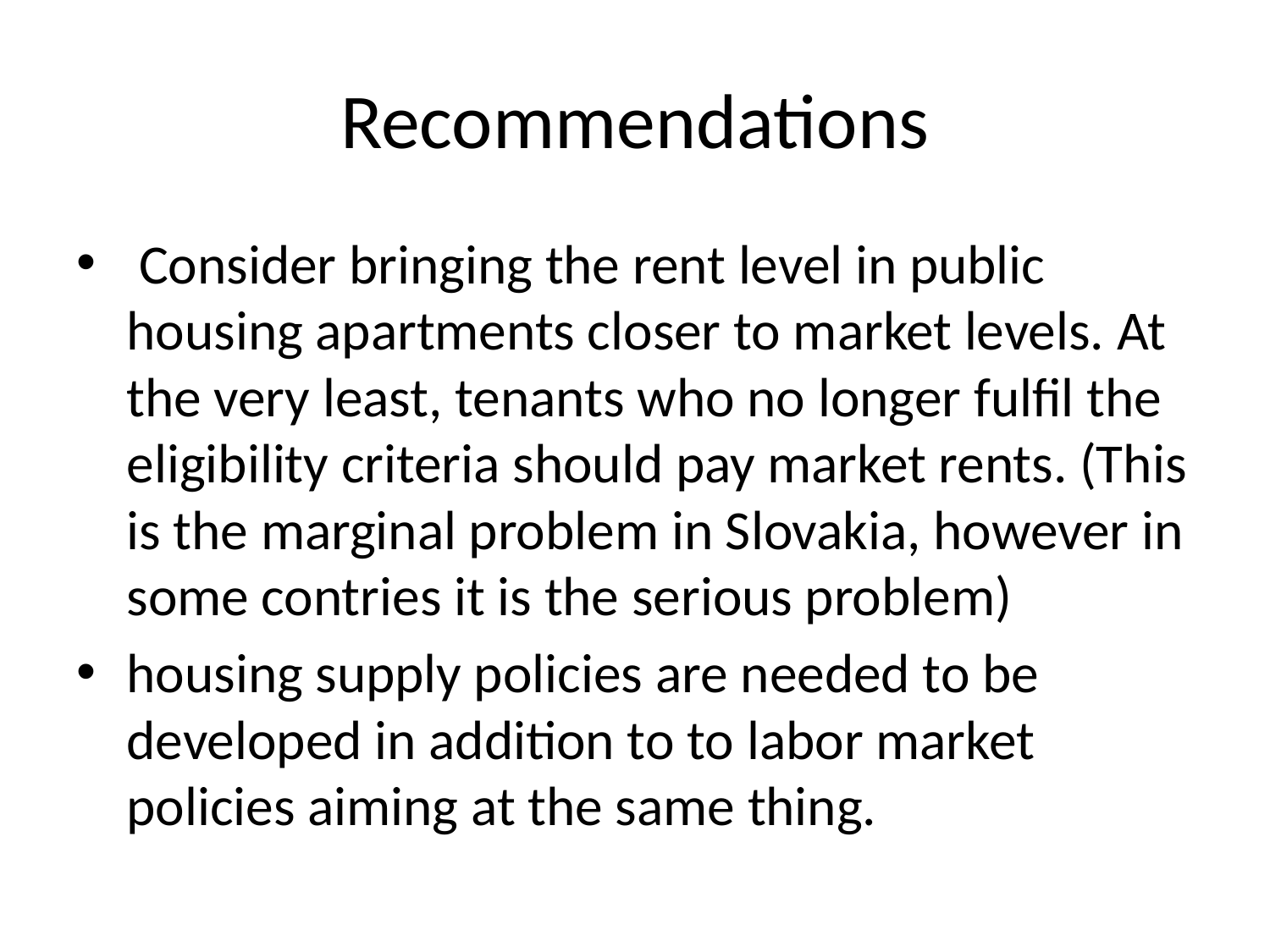

# Recommendations
 Consider bringing the rent level in public housing apartments closer to market levels. At the very least, tenants who no longer fulfil the eligibility criteria should pay market rents. (This is the marginal problem in Slovakia, however in some contries it is the serious problem)
housing supply policies are needed to be developed in addition to to labor market policies aiming at the same thing.